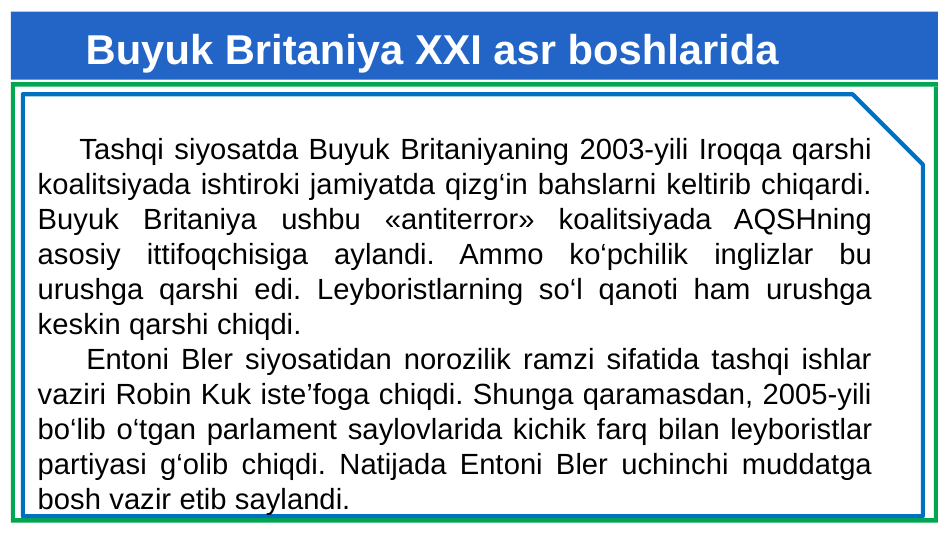

# Buyuk Britaniya XXI asr boshlarida
    Tashqi siyosatda Buyuk Britaniyaning 2003-yili Iroqqa qarshi koalitsiyada ishtiroki jamiyatda qizg‘in bahslarni keltirib chiqardi. Buyuk Britaniya ushbu «antiterror» koalitsiyada AQSHning asosiy ittifoqchisiga aylandi. Ammo ko‘pchilik inglizlar bu urushga qarshi edi. Leyboristlarning so‘l qanoti ham urushga keskin qarshi chiqdi.
    Entoni Bler siyosatidan norozilik ramzi sifatida tashqi ishlar vaziri Robin Kuk iste’foga chiqdi. Shunga qaramasdan, 2005-yili bo‘lib o‘tgan parla­ment saylovlarida kichik farq bilan leyboristlar partiyasi g‘olib chiqdi. Natijada Entoni Bler uchinchi muddatga bosh vazir etib saylandi.